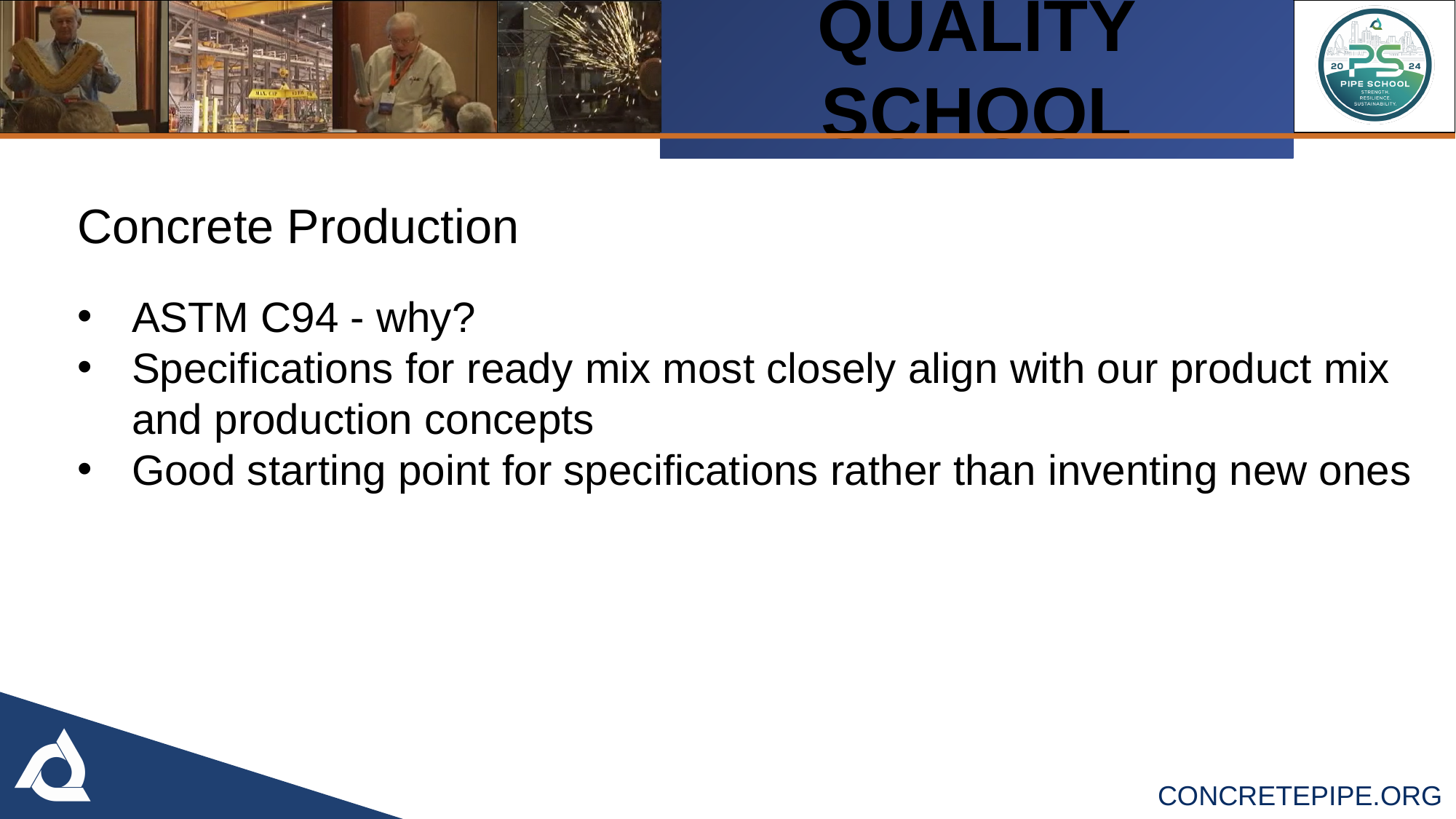

# Concrete Production
ASTM C94 - why?
Specifications for ready mix most closely align with our product mix and production concepts
Good starting point for specifications rather than inventing new ones